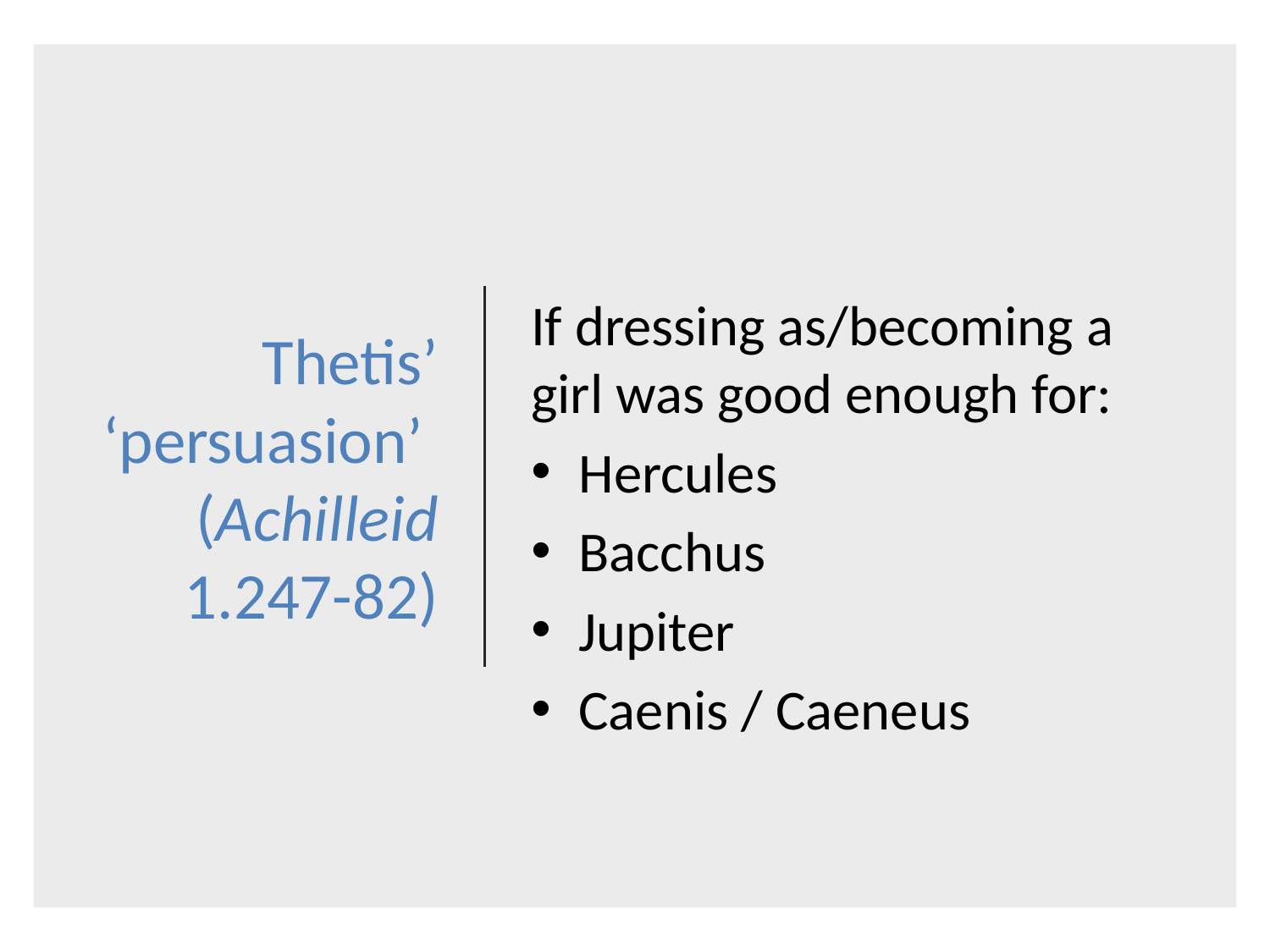

# Thetis’ ‘persuasion’ (Achilleid 1.247-82)

If dressing as/becoming a girl was good enough for:
Hercules
Bacchus
Jupiter
Caenis / Caeneus